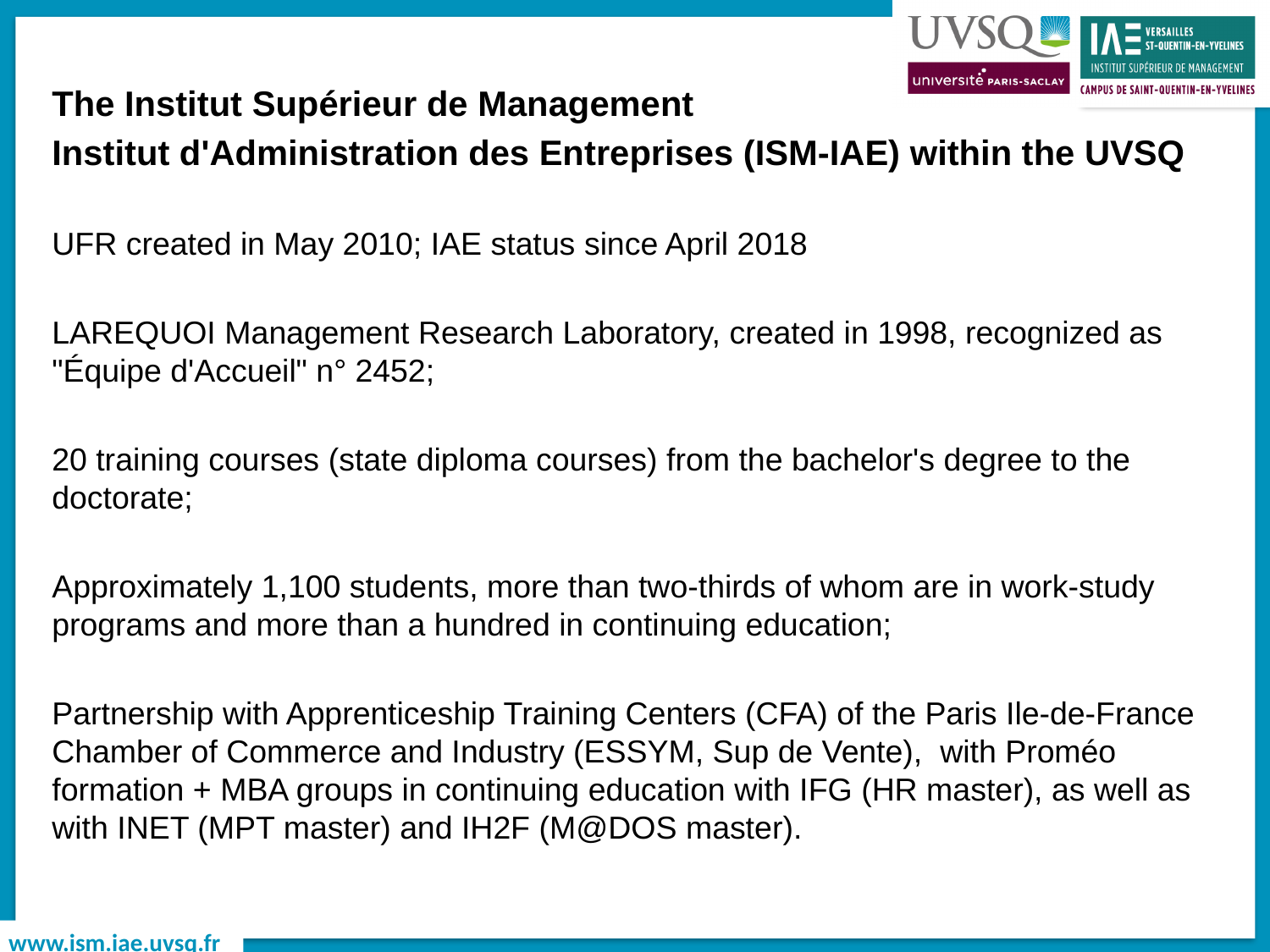

The Institut Supérieur de Management
Institut d'Administration des Entreprises (ISM-IAE) within the UVSQ

UFR created in May 2010; IAE status since April 2018

LAREQUOI Management Research Laboratory, created in 1998, recognized as "Équipe d'Accueil" n° 2452;

20 training courses (state diploma courses) from the bachelor's degree to the doctorate;

Approximately 1,100 students, more than two-thirds of whom are in work-study programs and more than a hundred in continuing education;

Partnership with Apprenticeship Training Centers (CFA) of the Paris Ile-de-France Chamber of Commerce and Industry (ESSYM, Sup de Vente),  with Proméo formation + MBA groups in continuing education with IFG (HR master), as well as with INET (MPT master) and IH2F (M@DOS master).